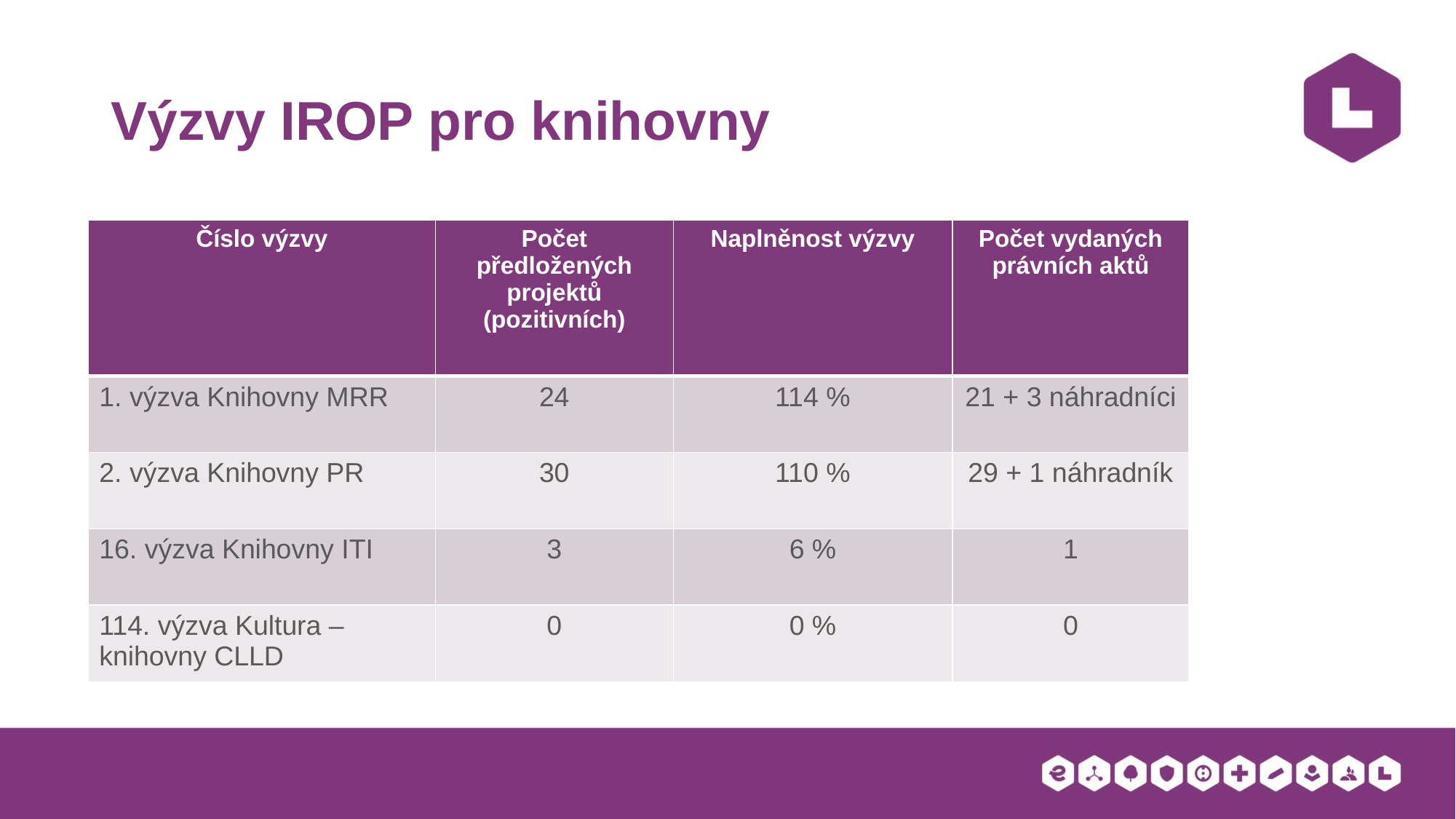

# Výzvy IROP pro knihovny

| Číslo výzvy | Počet předložených projektů (pozitivních) | Naplněnost výzvy | Počet vydaných právních aktů |
| --- | --- | --- | --- |
| 1. výzva Knihovny MRR | 24 | 114 % | 21 + 3 náhradníci |
| 2. výzva Knihovny PR | 30 | 110 % | 29 + 1 náhradník |
| 16. výzva Knihovny ITI | 3 | 6 % | 1 |
| 114. výzva Kultura – knihovny CLLD | 0 | 0 % | 0 |